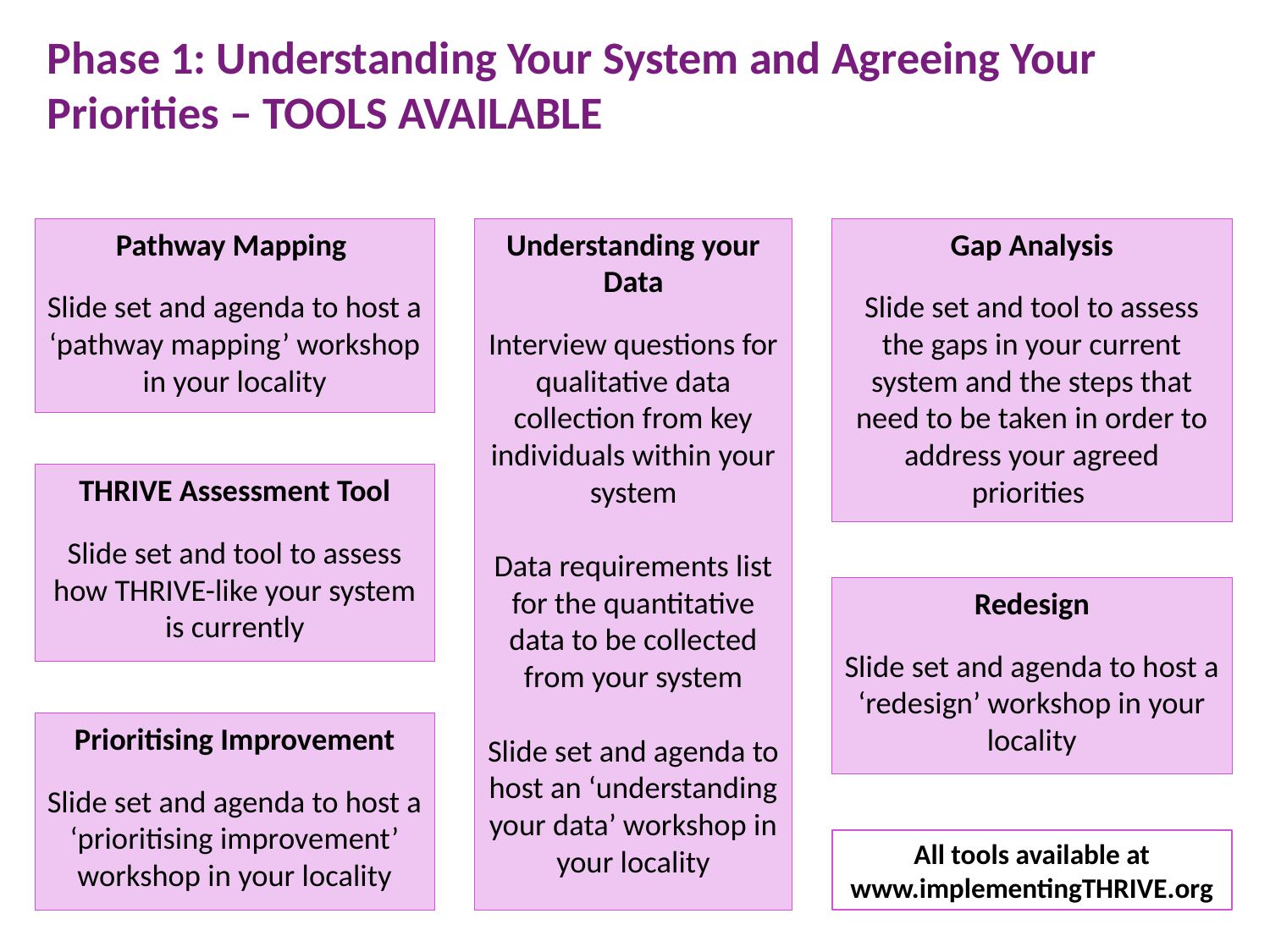

Phase 1: Understanding Your System and Agreeing Your Priorities – TOOLS AVAILABLE
Understanding your Data

Interview questions for qualitative data collection from key individuals within your system

Data requirements list for the quantitative data to be collected from your system

Slide set and agenda to host an ‘understanding your data’ workshop in your locality
Pathway Mapping

Slide set and agenda to host a ‘pathway mapping’ workshop in your locality
Gap Analysis

Slide set and tool to assess the gaps in your current system and the steps that need to be taken in order to address your agreed priorities
THRIVE Assessment Tool

Slide set and tool to assess how THRIVE-like your system is currently
Redesign

Slide set and agenda to host a ‘redesign’ workshop in your locality
Prioritising Improvement

Slide set and agenda to host a ‘prioritising improvement’ workshop in your locality
All tools available at www.implementingTHRIVE.org